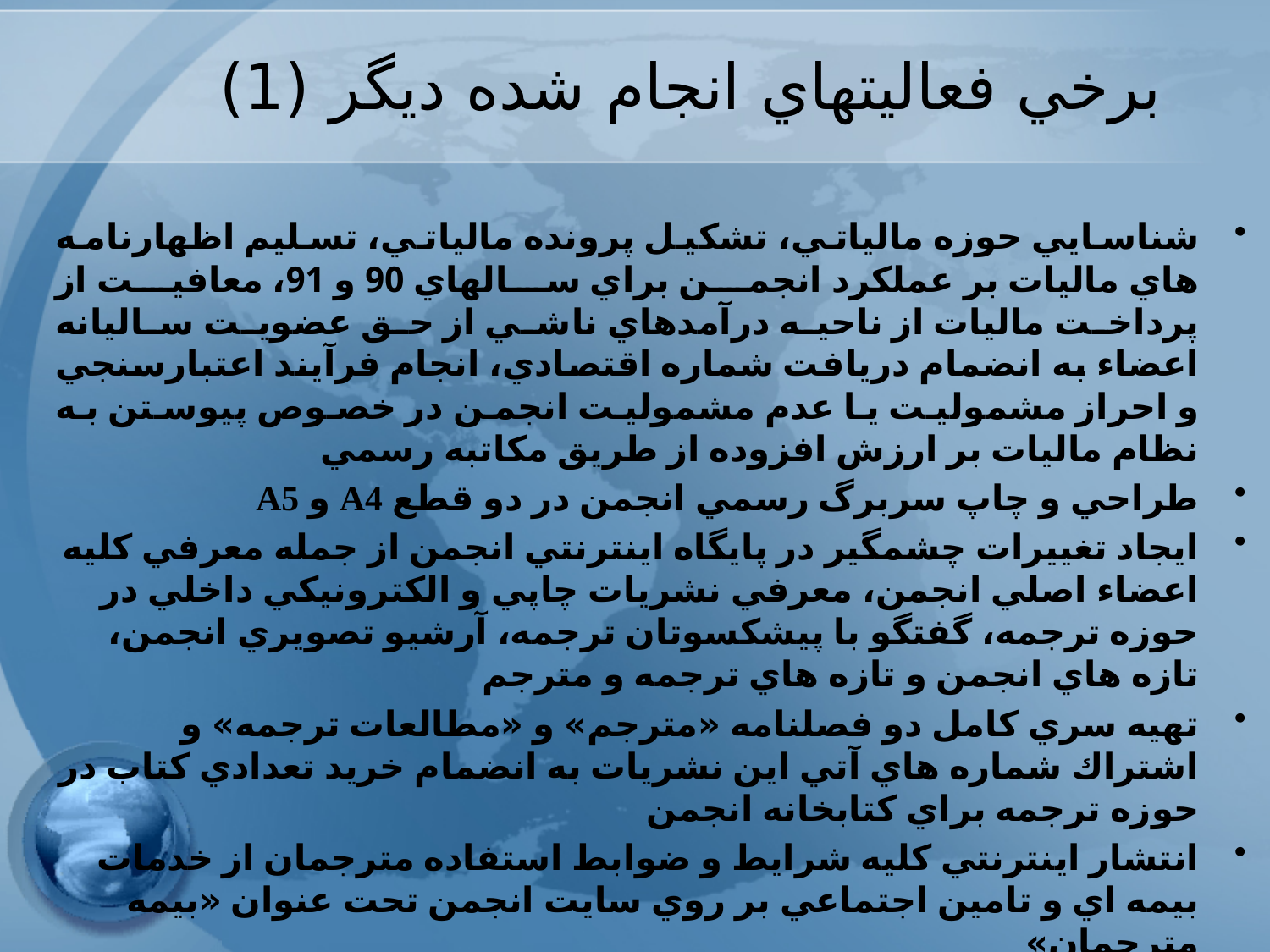

# برخي فعاليتهاي انجام شده ديگر (1)

شناسايي حوزه مالياتي، تشكيل پرونده مالياتي، تسليم اظهارنامه هاي ماليات بر عملكرد انجمن براي سالهاي 90 و 91، معافيت از پرداخت ماليات از ناحيه درآمدهاي ناشي از حق عضويت ساليانه اعضاء به انضمام دريافت شماره اقتصادي، انجام فرآيند اعتبارسنجي و احراز مشموليت يا عدم مشموليت انجمن در خصوص پيوستن به نظام ماليات بر ارزش افزوده از طريق مكاتبه رسمي
طراحي و چاپ سربرگ رسمي انجمن در دو قطع A4 و A5
ايجاد تغييرات چشمگير در پايگاه اينترنتي انجمن از جمله معرفي كليه اعضاء اصلي انجمن، معرفي نشريات چاپي و الكترونيكي داخلي در حوزه ترجمه، گفتگو با پيشكسوتان ترجمه، آرشيو تصويري انجمن، تازه هاي انجمن و تازه هاي ترجمه و مترجم
تهيه سري كامل دو فصلنامه «مترجم» و «مطالعات ترجمه» و اشتراك شماره هاي آتي اين نشريات به انضمام خريد تعدادي كتاب در حوزه ترجمه براي كتابخانه انجمن
انتشار اينترنتي كليه شرايط و ضوابط استفاده مترجمان از خدمات بيمه اي و تامين اجتماعي بر روي سايت انجمن تحت عنوان «بيمه مترجمان»
تشكيل پرونده و بروز رساني پرونده هاي فيزيكي و رايانه اي كليه اعضاء
اجراي تصميم هيات مديره براي محاسبه نيم بهاء (دويست هزار ريالي) حق عضويت اعضايي كه بعلت حاضر نشدن پروانه صنفي انجمن، كارت عضويت خود را دير دريافت كردند.